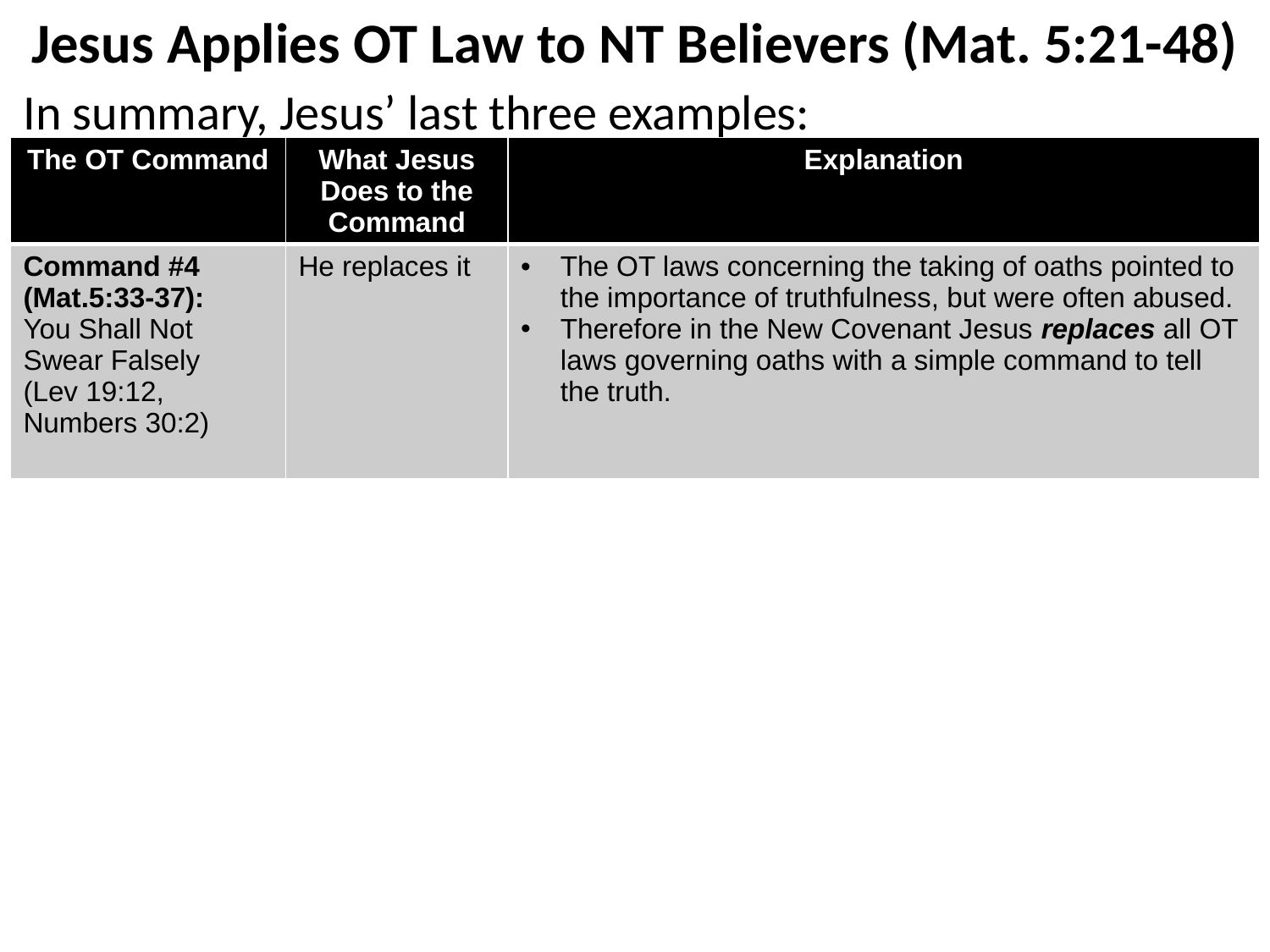

# Jesus Applies OT Law to NT Believers (Mat. 5:21-48)
In summary, Jesus’ last three examples:
| The OT Command | What Jesus Does to the Command | Explanation |
| --- | --- | --- |
| Command #4 (Mat.5:33-37): You Shall Not Swear Falsely (Lev 19:12, Numbers 30:2) | He replaces it | The OT laws concerning the taking of oaths pointed to the importance of truthfulness, but were often abused. Therefore in the New Covenant Jesus replaces all OT laws governing oaths with a simple command to tell the truth. |